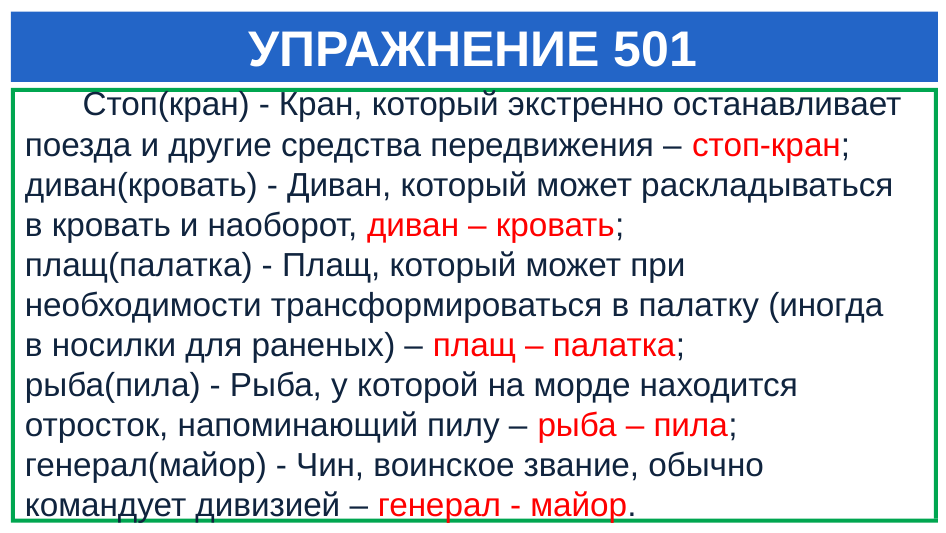

# УПРАЖНЕНИЕ 501
     Стоп(кран) - Кран, который экстренно останавливает поезда и другие средства передвижения – стоп-кран; диван(кровать) - Диван, который может раскладываться в кровать и наоборот, диван – кровать;
плащ(палатка) - Плащ, который может при необходимости трансформироваться в палатку (иногда в носилки для раненых) – плащ – палатка;
рыба(пила) - Рыба, у которой на морде находится отросток, напоминающий пилу – рыба – пила; генерал(майор) - Чин, воинское звание, обычно командует дивизией – генерал - майор.